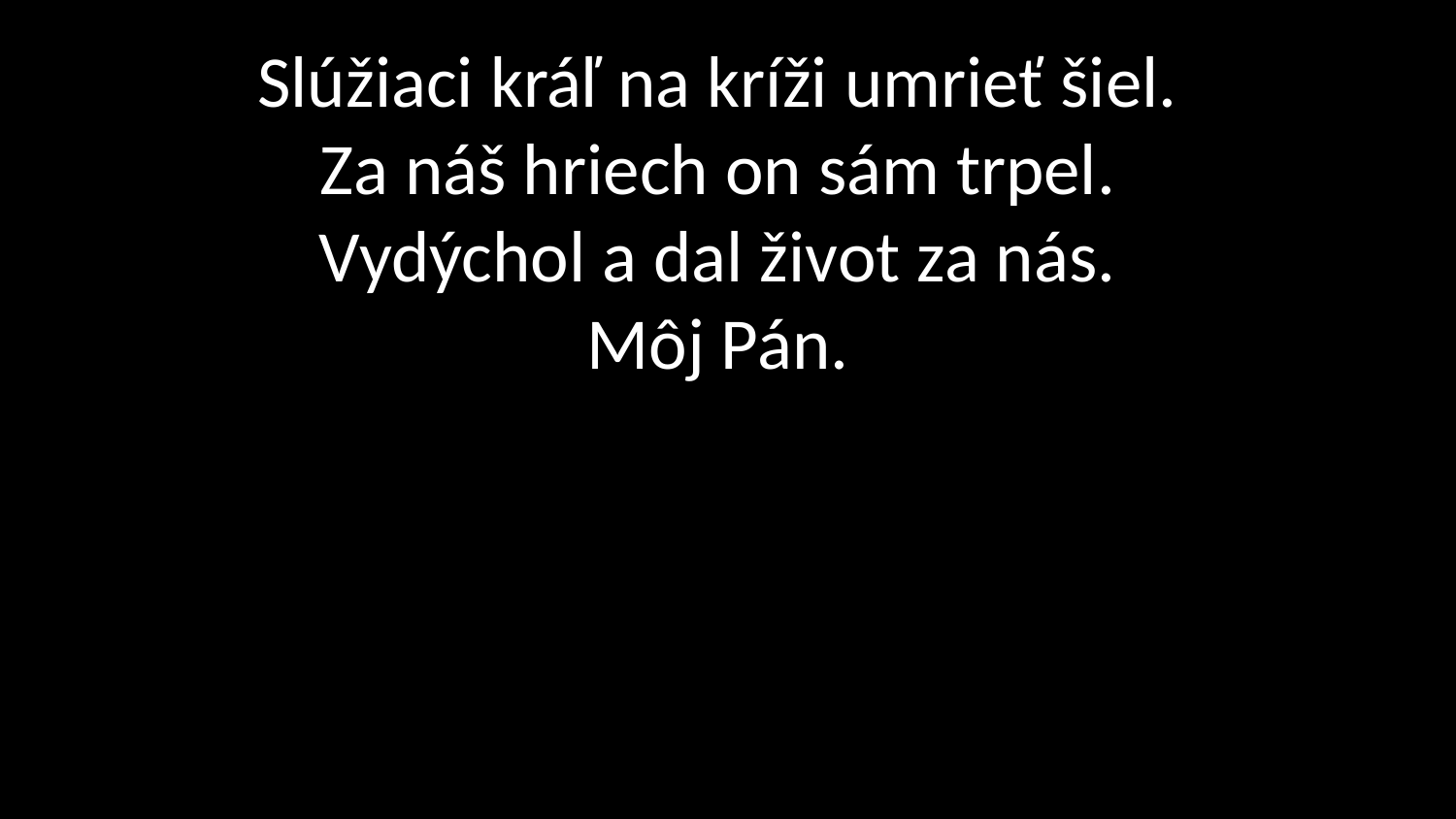

# Slúžiaci kráľ na kríži umrieť šiel. Za náš hriech on sám trpel. Vydýchol a dal život za nás. Môj Pán.